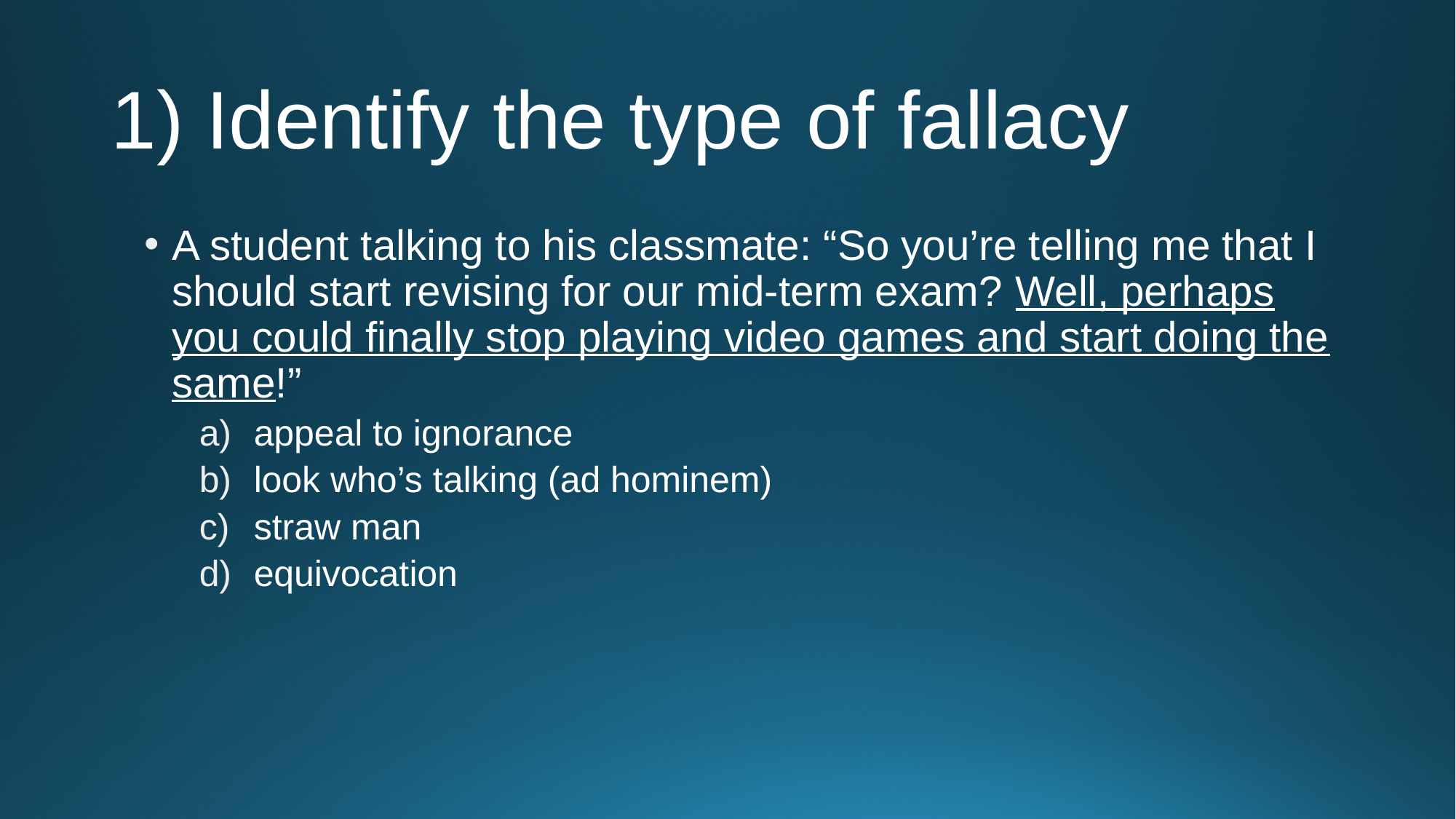

# 1) Identify the type of fallacy
A student talking to his classmate: “So you’re telling me that I should start revising for our mid-term exam? Well, perhaps you could finally stop playing video games and start doing the same!”
appeal to ignorance
look who’s talking (ad hominem)
straw man
equivocation